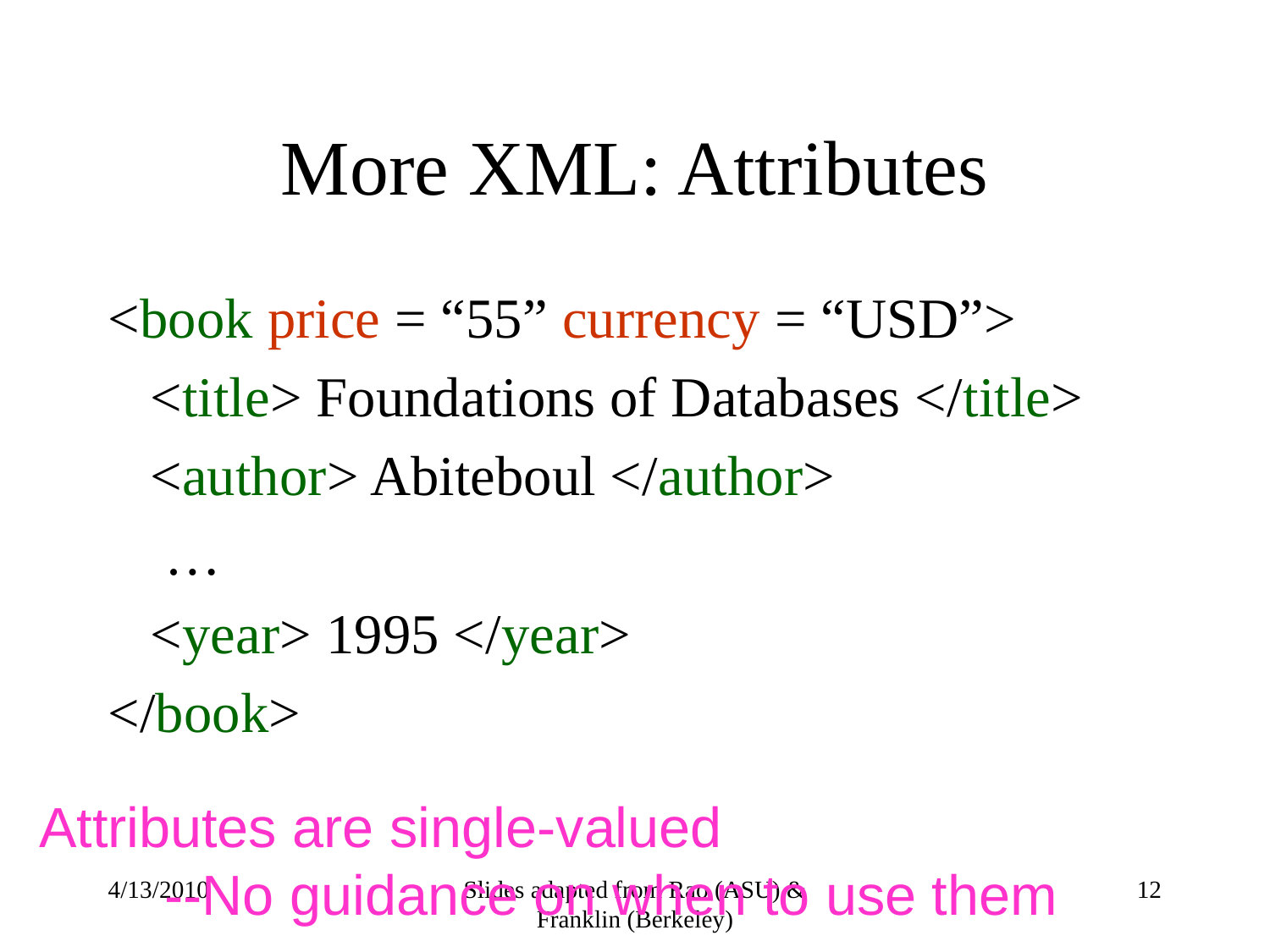

# More XML: Attributes
<book price = “55” currency = “USD”>
   <title> Foundations of Databases </title>
   <author> Abiteboul </author>
    …
   <year> 1995 </year>
</book>
Attributes are single-valued
        --No guidance on when to use them
4/13/2010
Slides adapted from Rao (ASU) & Franklin (Berkeley)
12